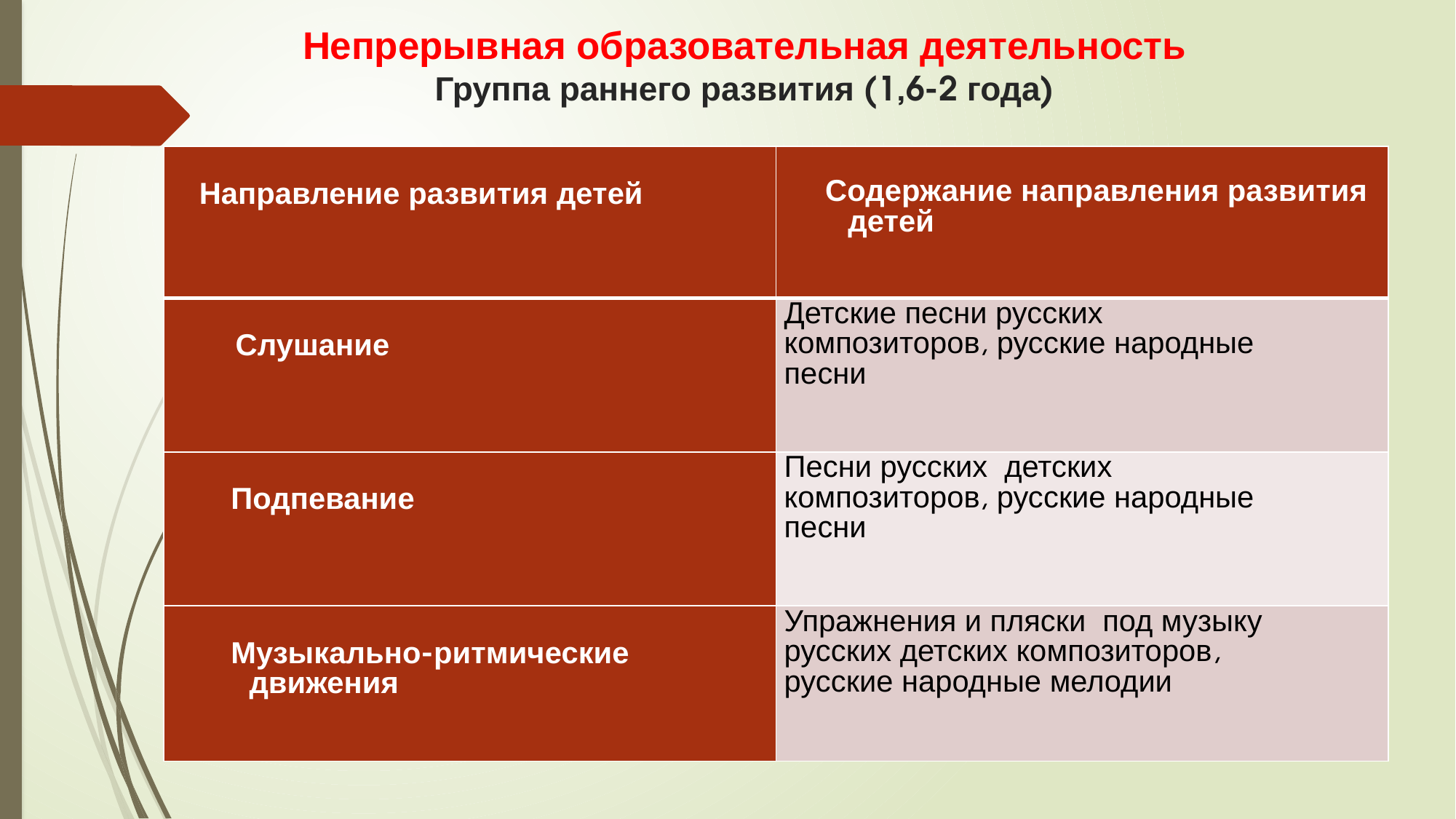

Группа раннего развития (1,5-2 года)

# Непрерывная образовательная деятельность Группа раннего развития (1,6-2 года)
| Направление развития детей | Содержание направления развития детей |
| --- | --- |
| Слушание | Детские песни русских композиторов, русские народные песни |
| Подпевание | Песни русских детских композиторов, русские народные песни |
| Музыкально-ритмические движения | Упражнения и пляски под музыку русских детских композиторов, русские народные мелодии |